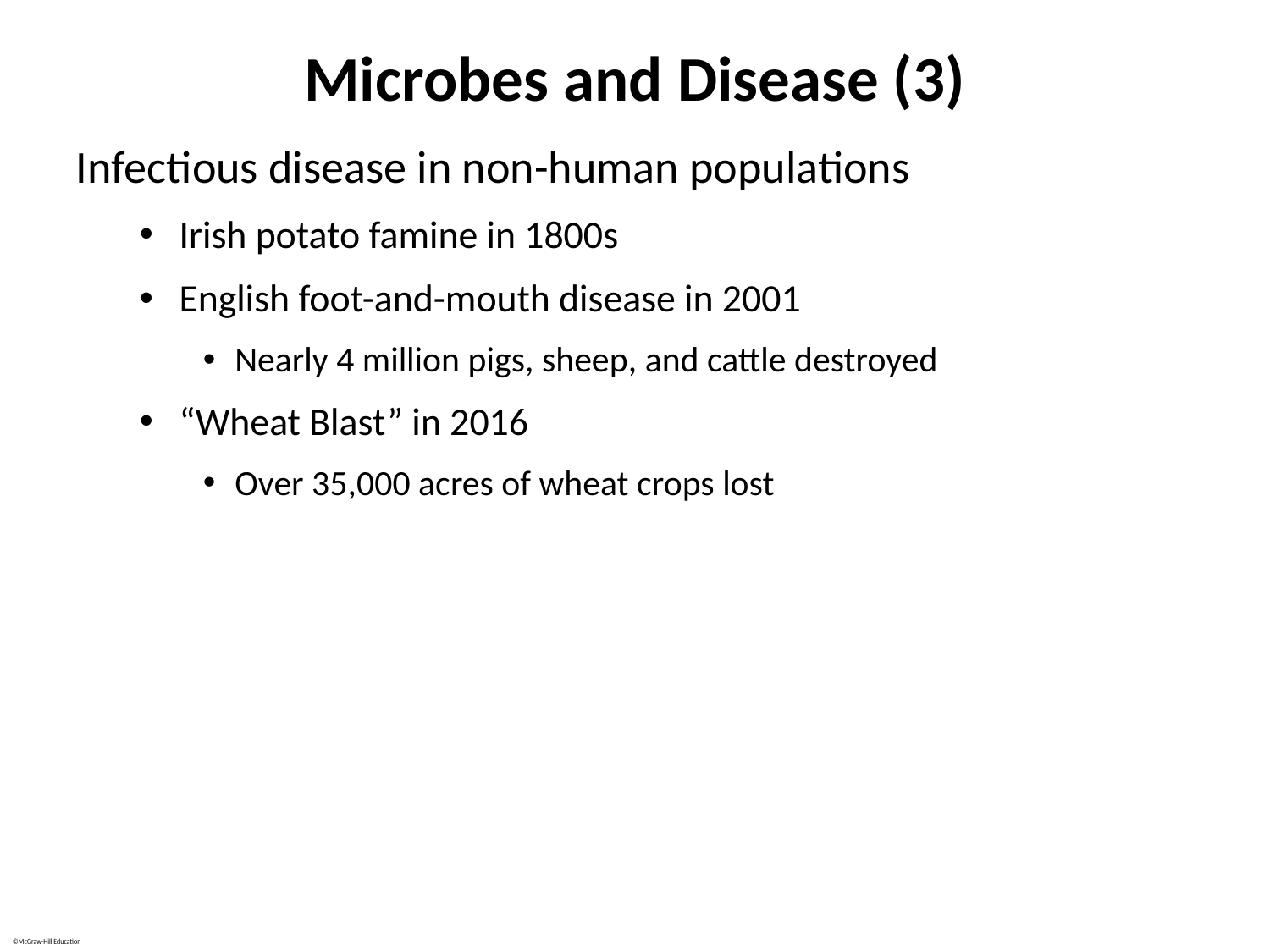

# Microbes and Disease (3)
Infectious disease in non-human populations
Irish potato famine in 1800s
English foot-and-mouth disease in 2001
Nearly 4 million pigs, sheep, and cattle destroyed
“Wheat Blast” in 2016
Over 35,000 acres of wheat crops lost